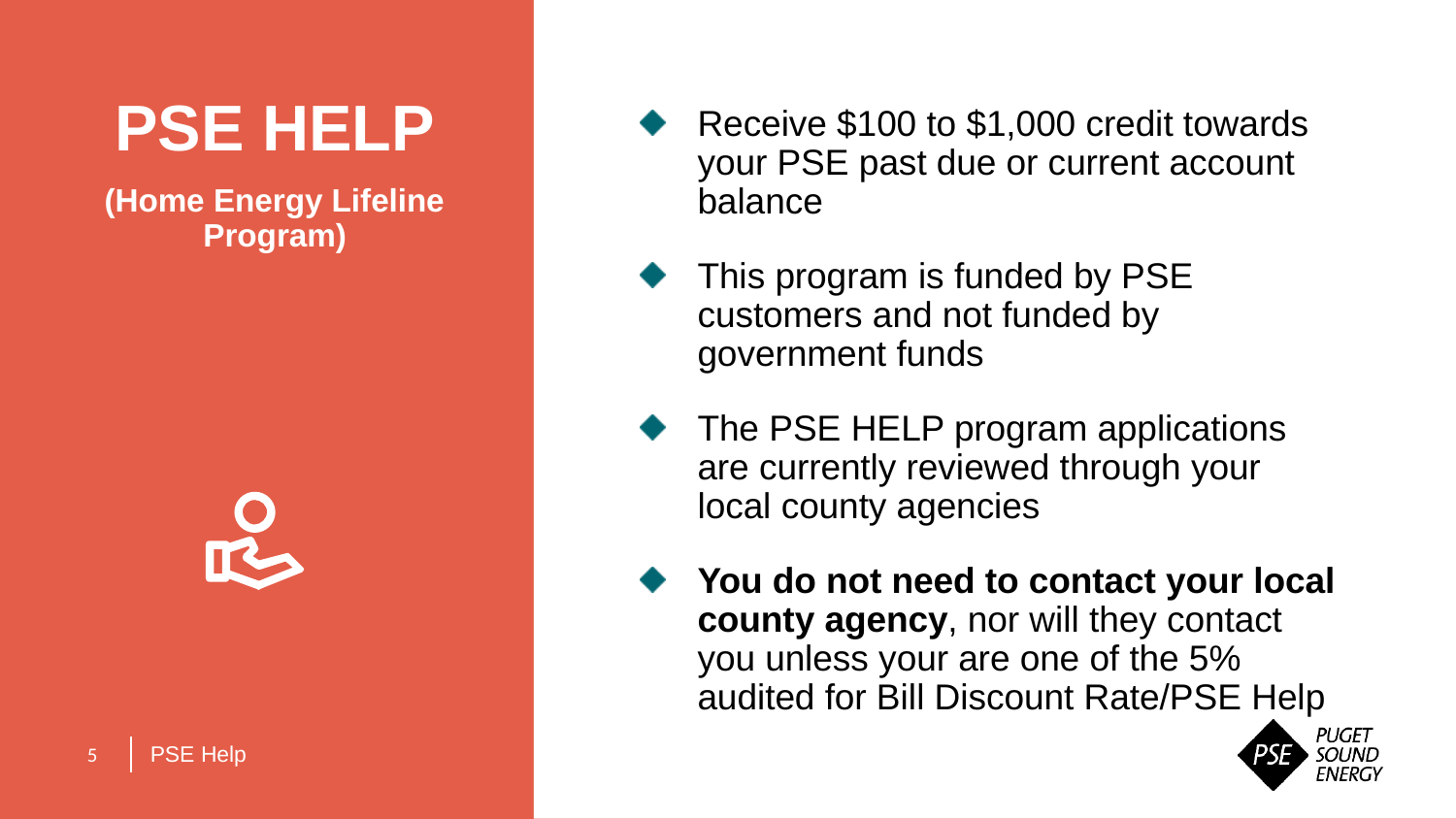

PSE HELP
(Home Energy Lifeline Program)

Receive $100 to $1,000 credit towards your PSE past due or current account balance
This program is funded by PSE customers and not funded by government funds
The PSE HELP program applications are currently reviewed through your local county agencies
You do not need to contact your local county agency, nor will they contact you unless your are one of the 5% audited for Bill Discount Rate/PSE Help

PSE Help